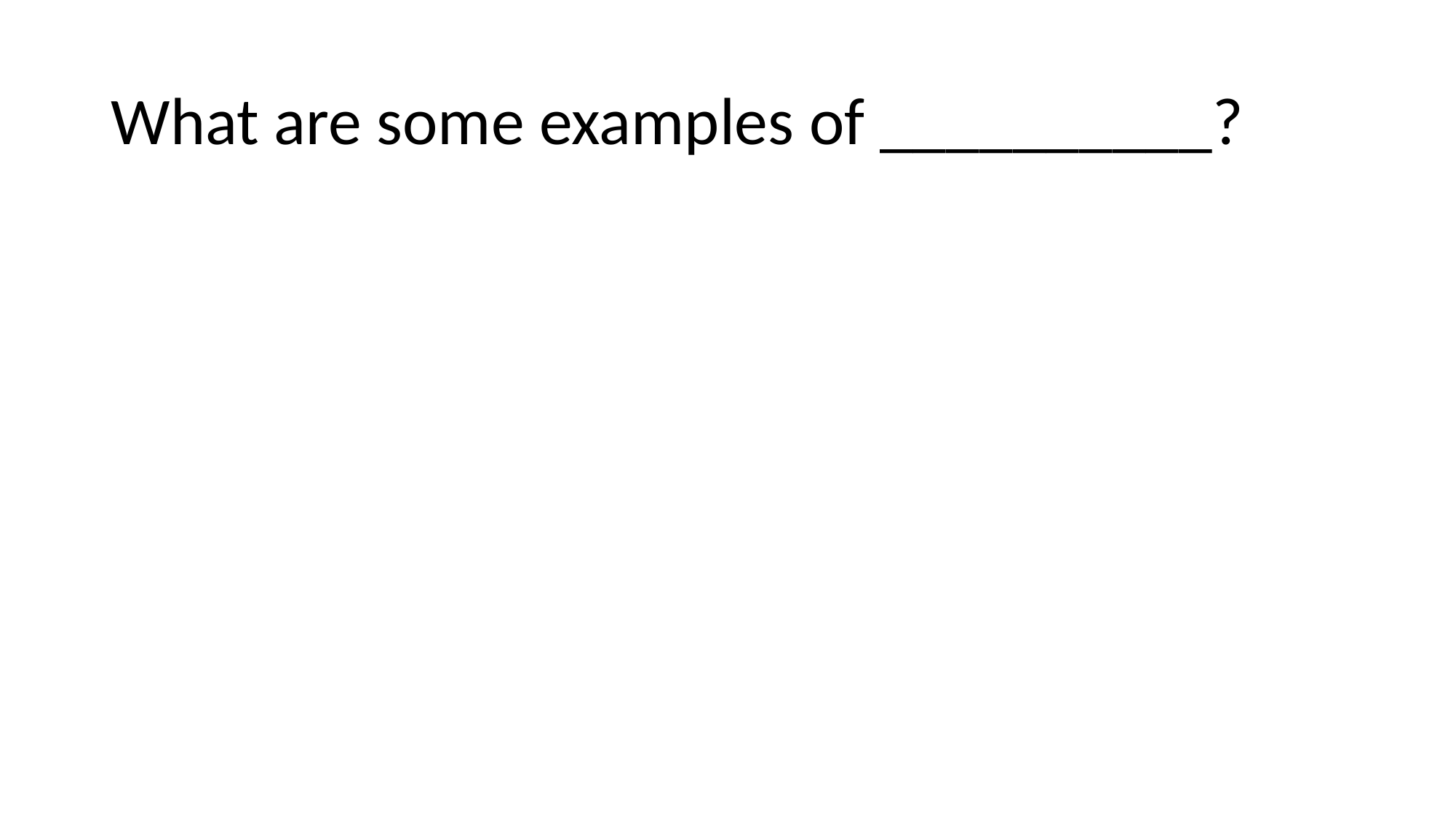

# What are some examples of __________?